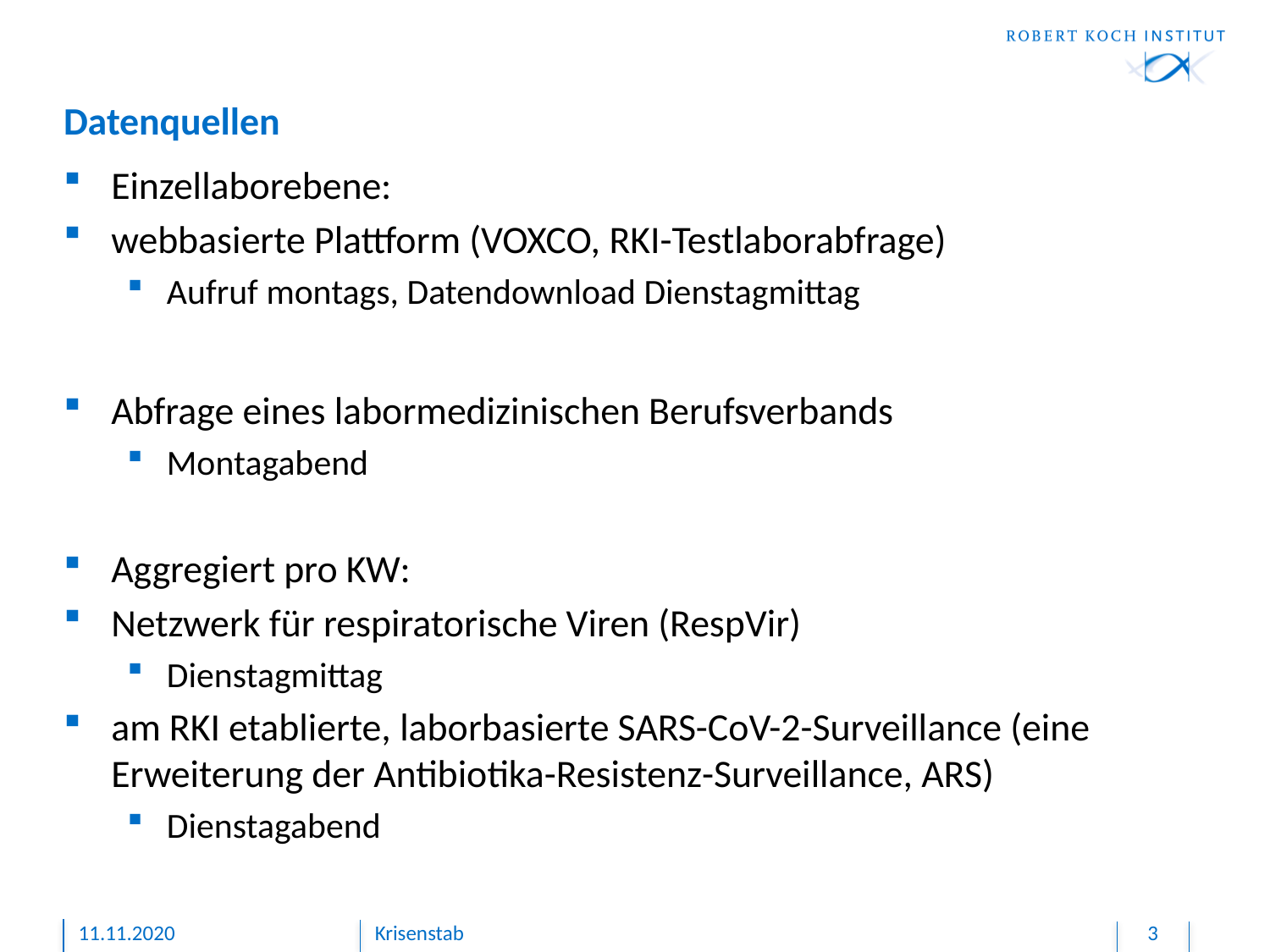

# Datenquellen
Einzellaborebene:
webbasierte Plattform (VOXCO, RKI-Testlaborabfrage)
Aufruf montags, Datendownload Dienstagmittag

Abfrage eines labormedizinischen Berufsverbands
Montagabend

Aggregiert pro KW:
Netzwerk für respiratorische Viren (RespVir)
Dienstagmittag
am RKI etablierte, laborbasierte SARS-CoV-2-Surveillance (eine Erweiterung der Antibiotika-Resistenz-Surveillance, ARS)
Dienstagabend
11.11.2020
Krisenstab
3